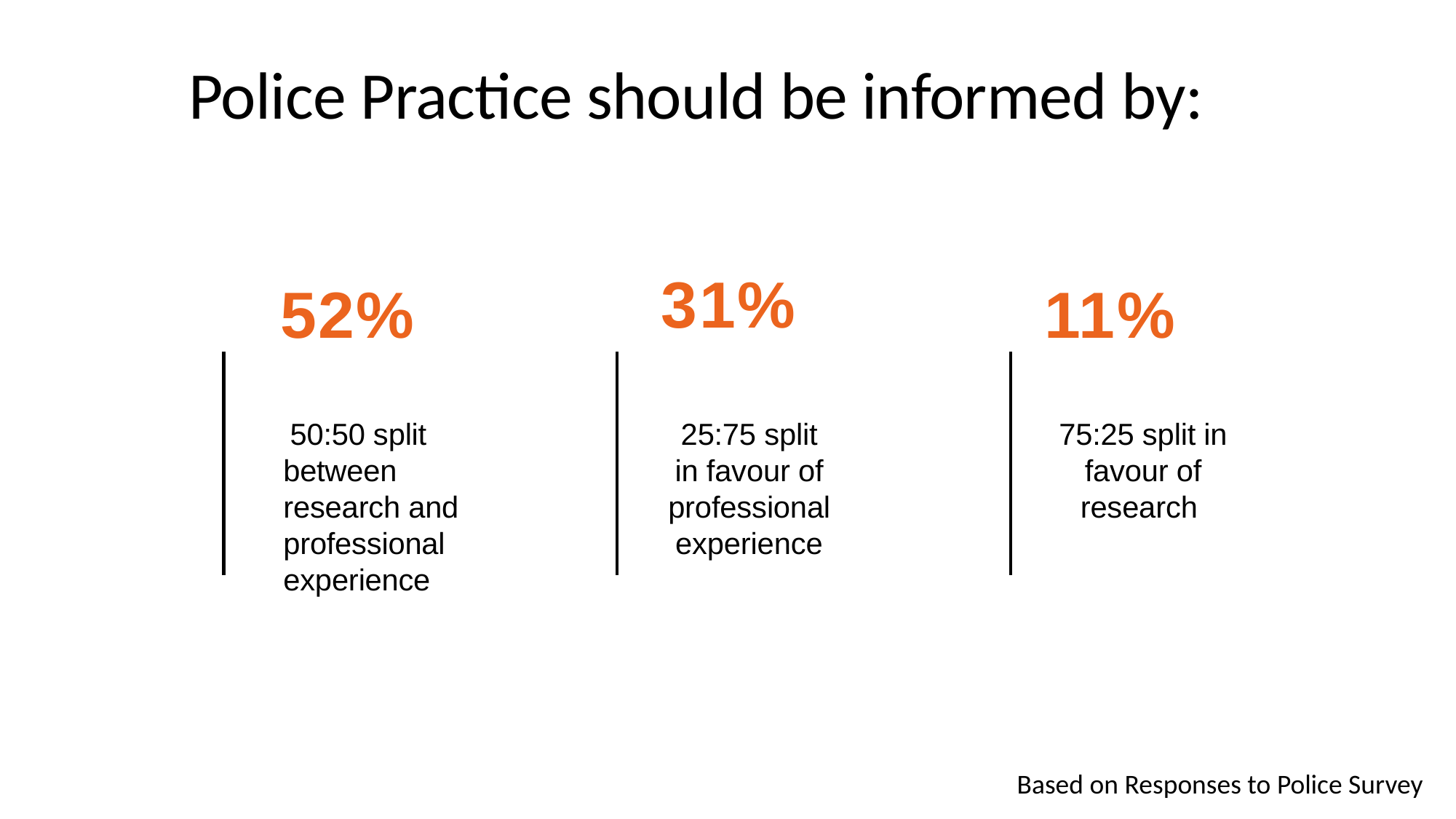

Police Practice should be informed by:
31%
11%
52%
    50:50 split between research and professional experience

25:75 split in favour of professional experience
75:25 split in favour of research
Based on Responses to Police Survey